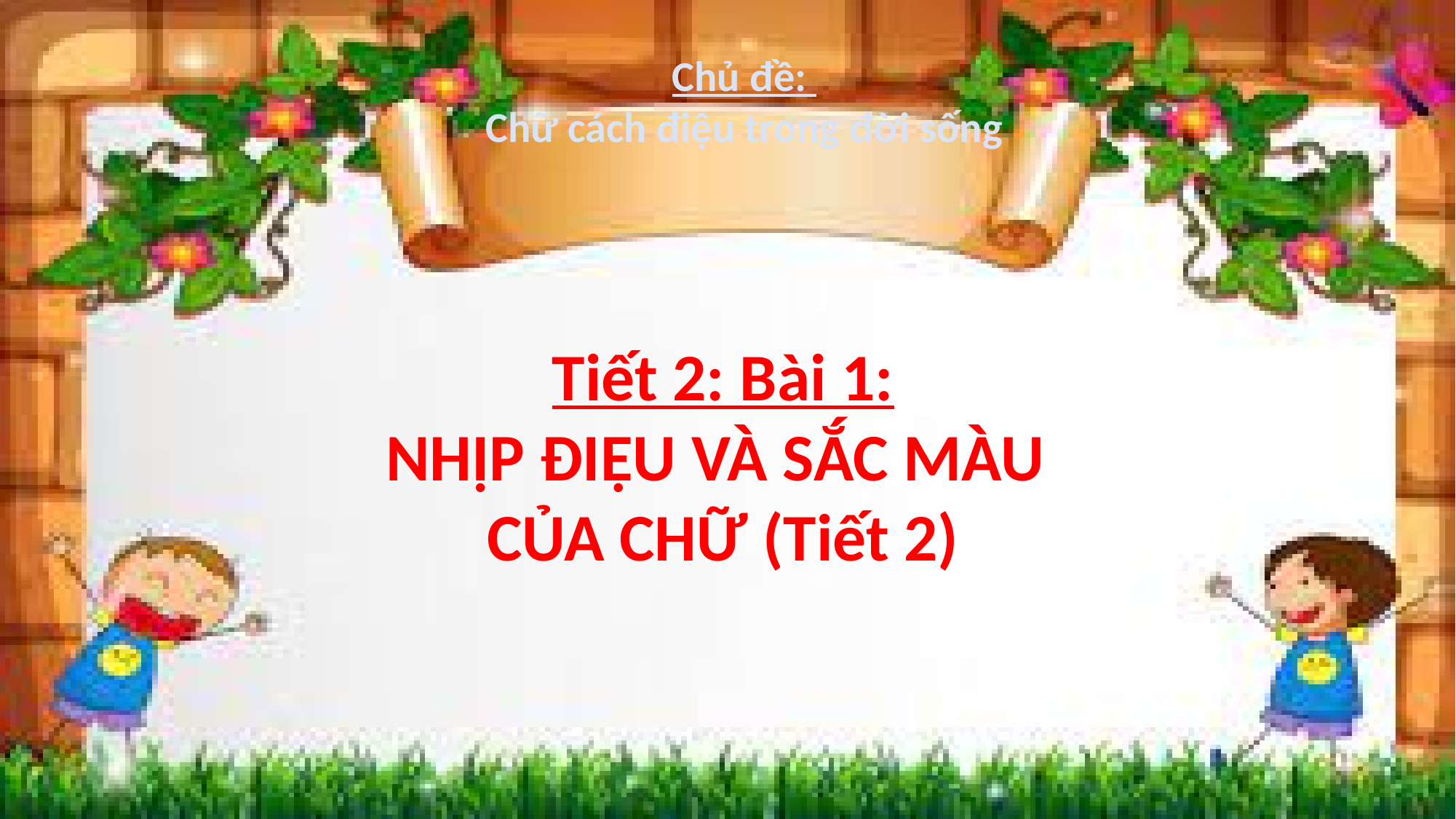

Chủ đề:
Chữ cách điệu trong đời sống
Tiết 2: Bài 1:
NHỊP ĐIỆU VÀ SẮC MÀU
CỦA CHỮ (Tiết 2)